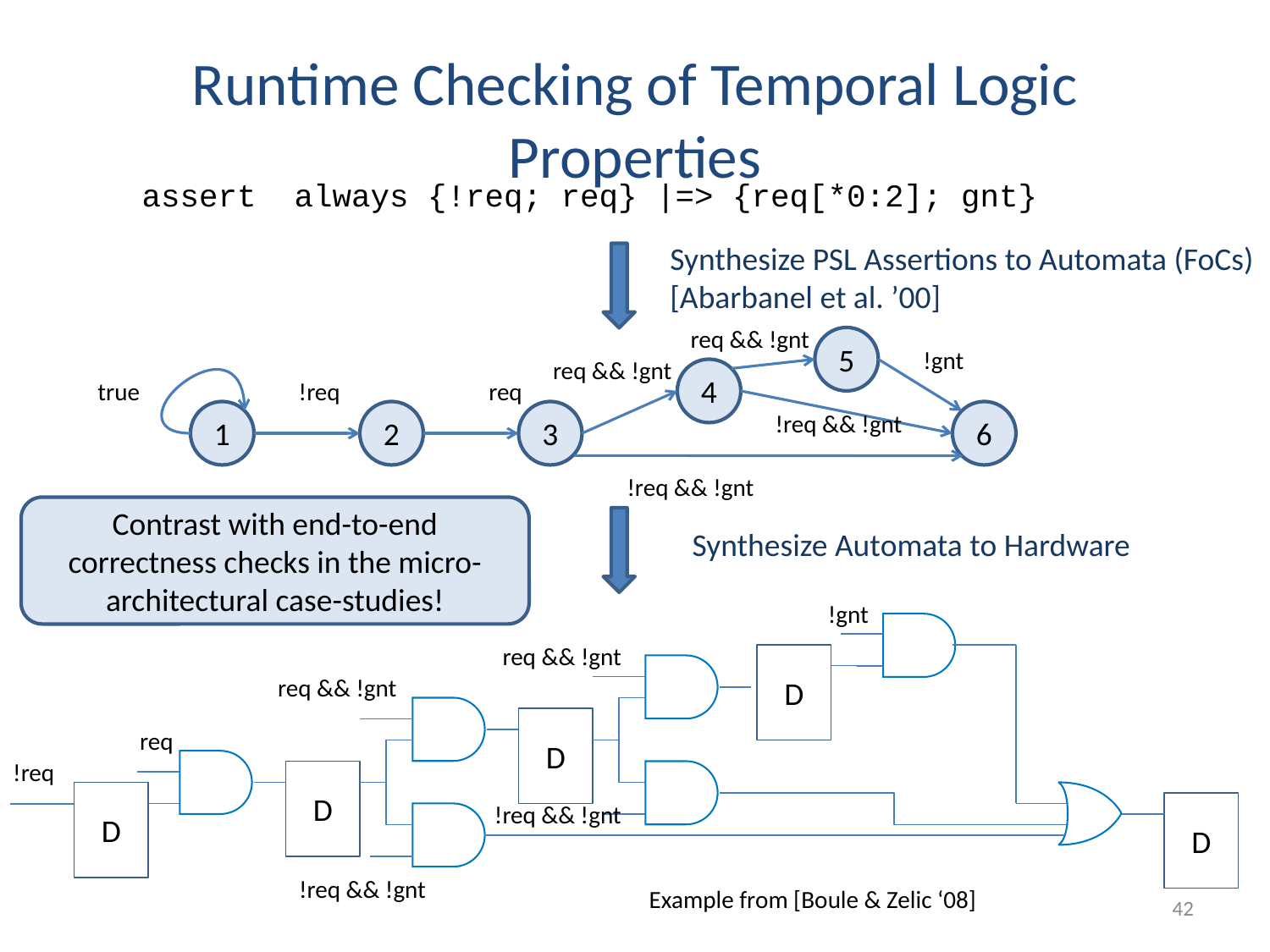

# Runtime Checking of Temporal Logic Properties
assert  always {!req; req} |=> {req[*0:2]; gnt}
Synthesize PSL Assertions to Automata (FoCs)
[Abarbanel et al. ’00]

req && !gnt
5
!gnt
req && !gnt
4
true
!req
req
1
2
3
!req && !gnt
6
!req && !gnt
Contrast with end-to-end correctness checks in the micro-architectural case-studies!
Synthesize Automata to Hardware

!gnt

req && !gnt
D

req && !gnt

D
req

!req
D

D

!req && !gnt
D

!req && !gnt
Example from [Boule & Zelic ‘08]
42